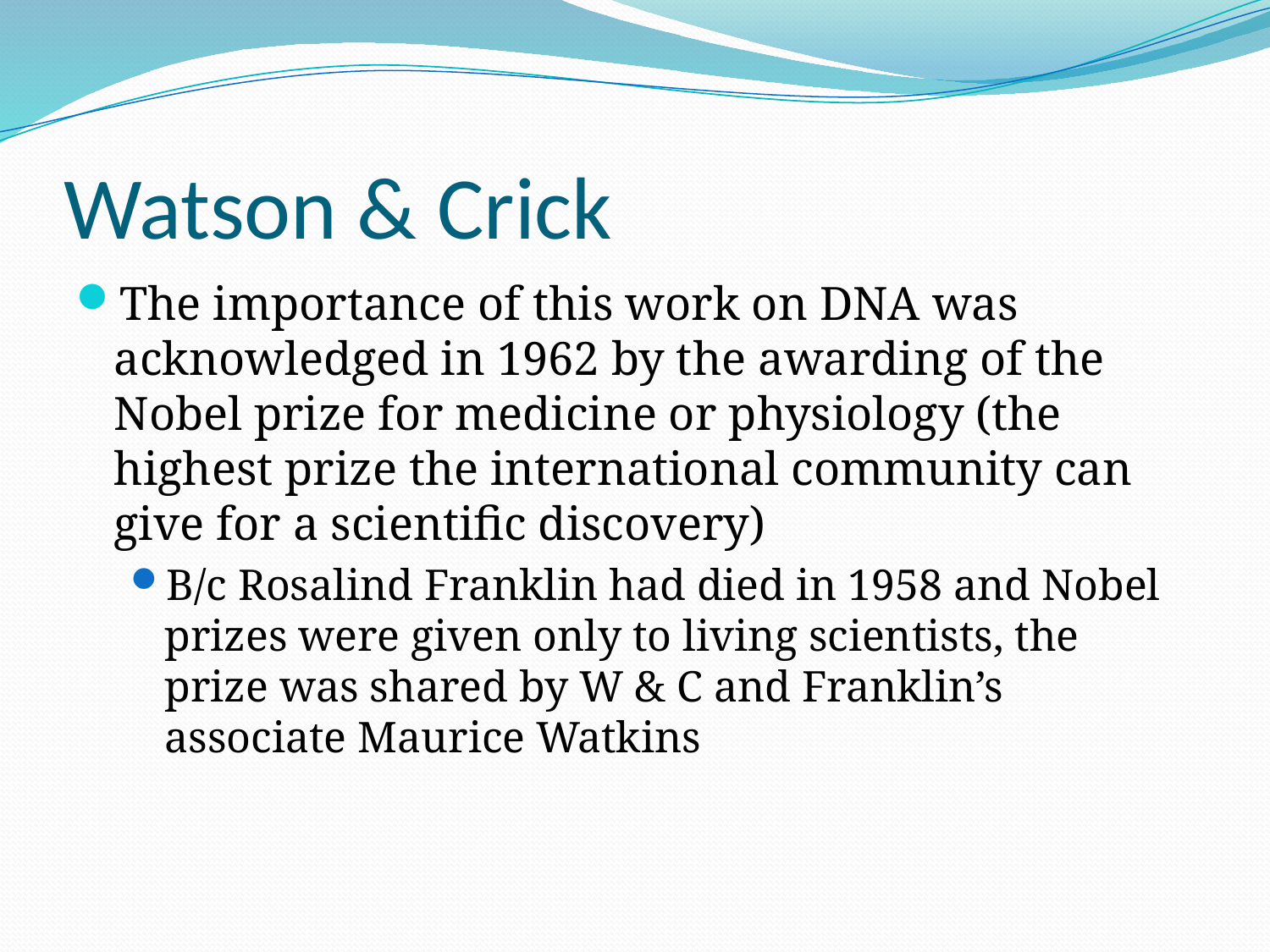

# Watson & Crick
The importance of this work on DNA was acknowledged in 1962 by the awarding of the Nobel prize for medicine or physiology (the highest prize the international community can give for a scientific discovery)
B/c Rosalind Franklin had died in 1958 and Nobel prizes were given only to living scientists, the prize was shared by W & C and Franklin’s associate Maurice Watkins